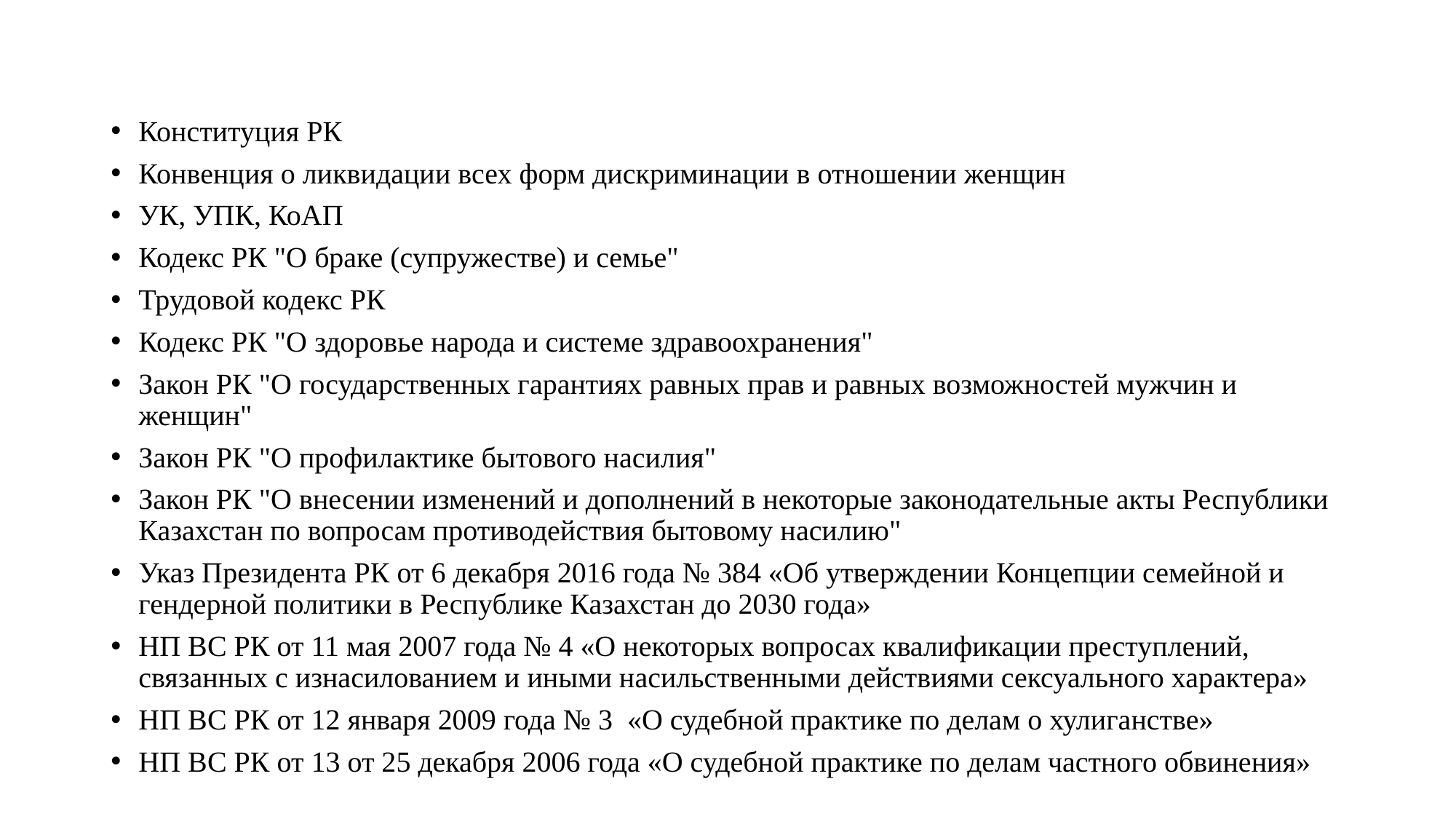

Конституция РК
Конвенция о ликвидации всех форм дискриминации в отношении женщин
УК, УПК, КоАП
Кодекс РК "О браке (супружестве) и семье"
Трудовой кодекс РК
Кодекс РК "О здоровье народа и системе здравоохранения"
Закон РК "О государственных гарантиях равных прав и равных возможностей мужчин и женщин"
Закон РК "О профилактике бытового насилия"
Закон РК "О внесении изменений и дополнений в некоторые законодательные акты Республики Казахстан по вопросам противодействия бытовому насилию"
Указ Президента РК от 6 декабря 2016 года № 384 «Об утверждении Концепции семейной и гендерной политики в Республике Казахстан до 2030 года»
НП ВС РК от 11 мая 2007 года № 4 «О некоторых вопросах квалификации преступлений, связанных с изнасилованием и иными насильственными действиями сексуального характера»
НП ВС РК от 12 января 2009 года № 3  «О судебной практике по делам о хулиганстве»
НП ВС РК от 13 от 25 декабря 2006 года «О судебной практике по делам частного обвинения»